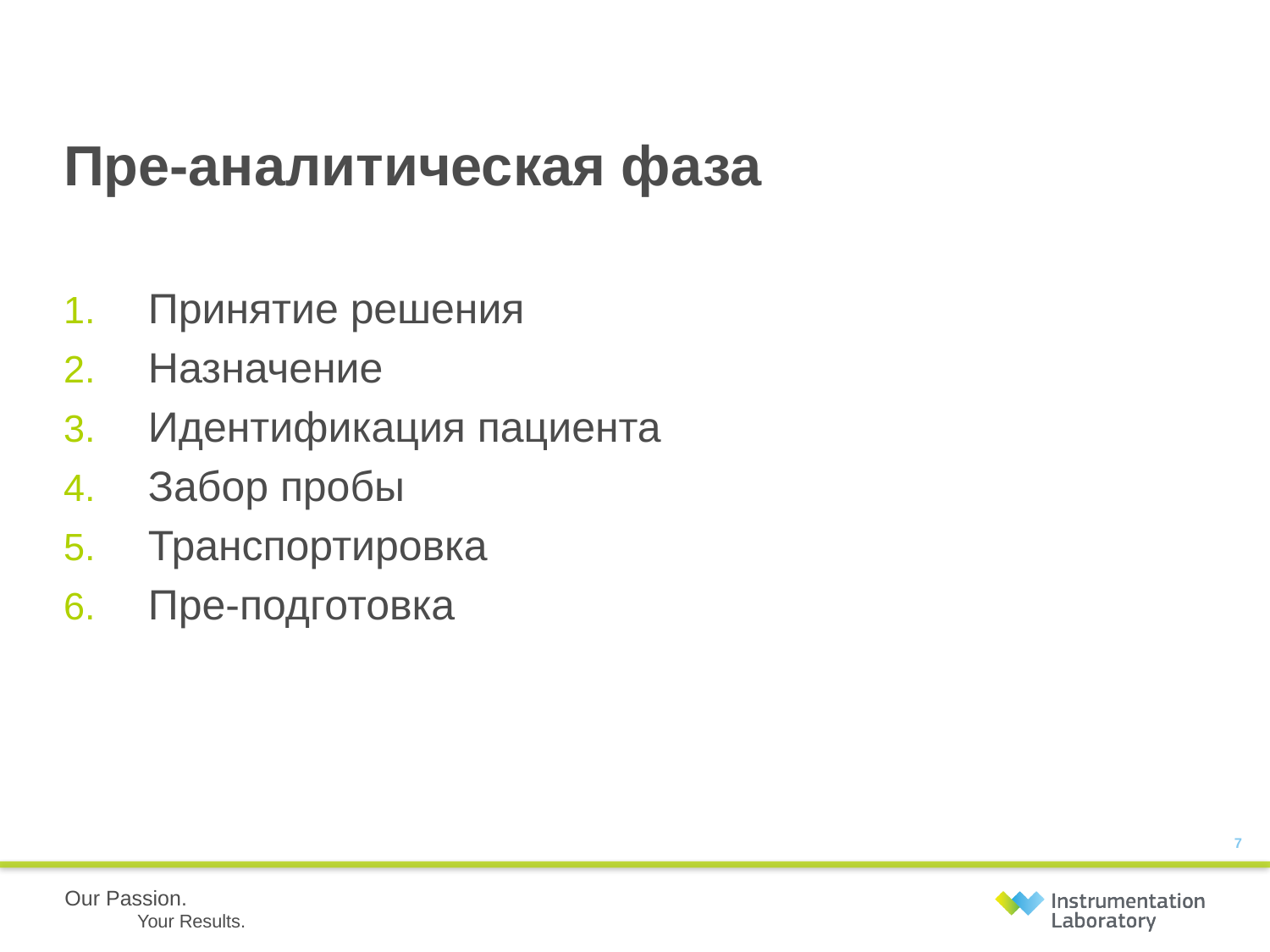

# Пре-аналитическая фаза

Принятие решения
Назначение
Идентификация пациента
Забор пробы
Транспортировка
Пре-подготовка
7